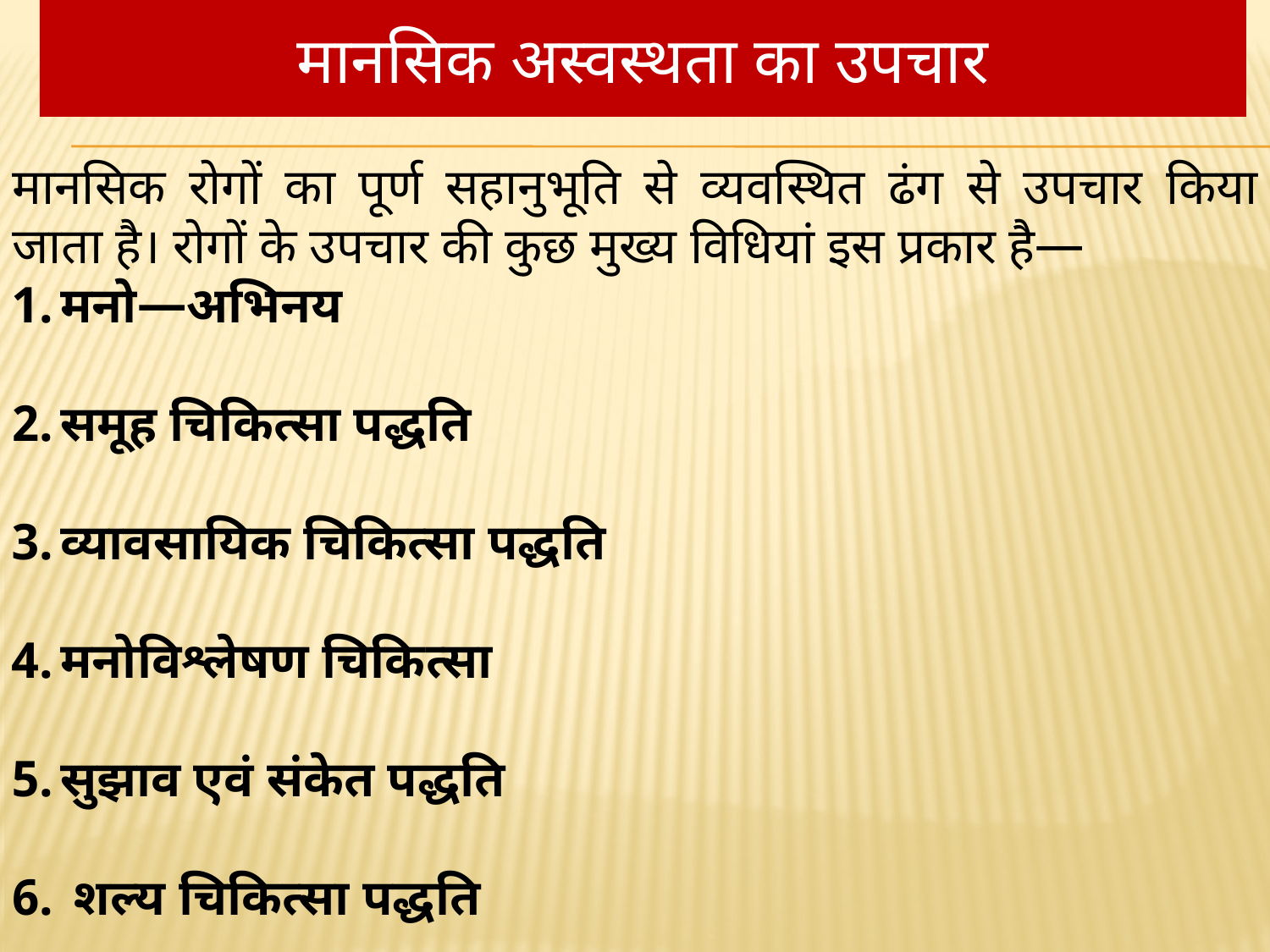

# मानसिक अस्वस्थता का उपचार
मानसिक रोगों का पूर्ण सहानुभूति से व्यवस्थित ढंग से उपचार किया जाता है। रोगों के उपचार की कुछ मुख्य विधियां इस प्रकार है—
मनो—अभिनय

समूह चिकित्सा पद्धति

व्यावसायिक चिकित्सा पद्धति

मनोविश्लेषण चिकित्सा

सुझाव एवं संकेत पद्धति

 शल्य चिकित्सा पद्धति